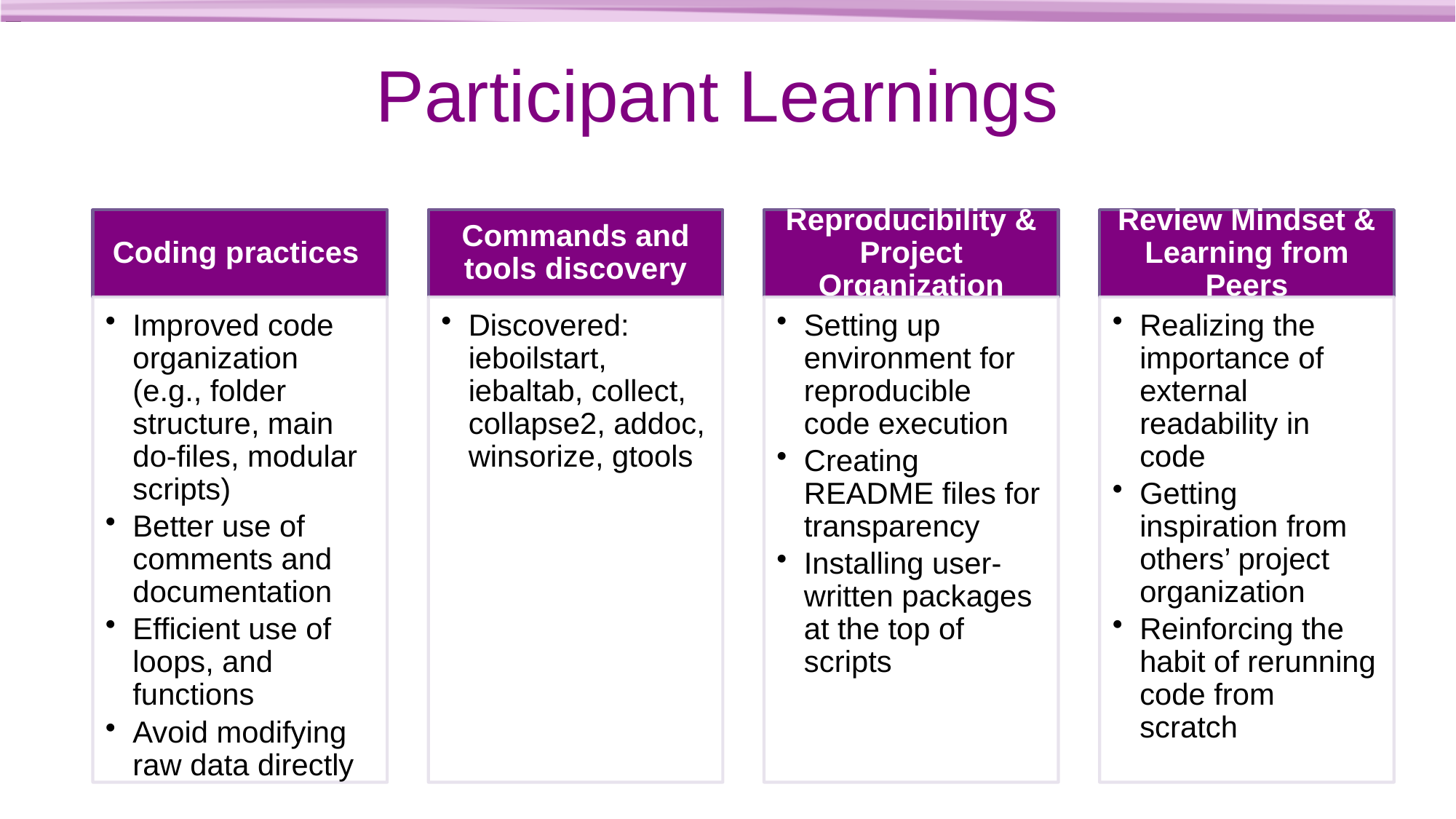

# Participant Learnings

Coding practices
Commands and tools discovery
Reproducibility & Project Organization
Review Mindset & Learning from Peers
Improved code organization (e.g., folder structure, main do-files, modular scripts)
Better use of comments and documentation
Efficient use of loops, and functions
Avoid modifying raw data directly
Discovered: ieboilstart, iebaltab, collect, collapse2, addoc, winsorize, gtools
Setting up environment for reproducible code execution
Creating README files for transparency
Installing user-written packages at the top of scripts
Realizing the importance of external readability in code
Getting inspiration from others’ project organization
Reinforcing the habit of rerunning code from scratch